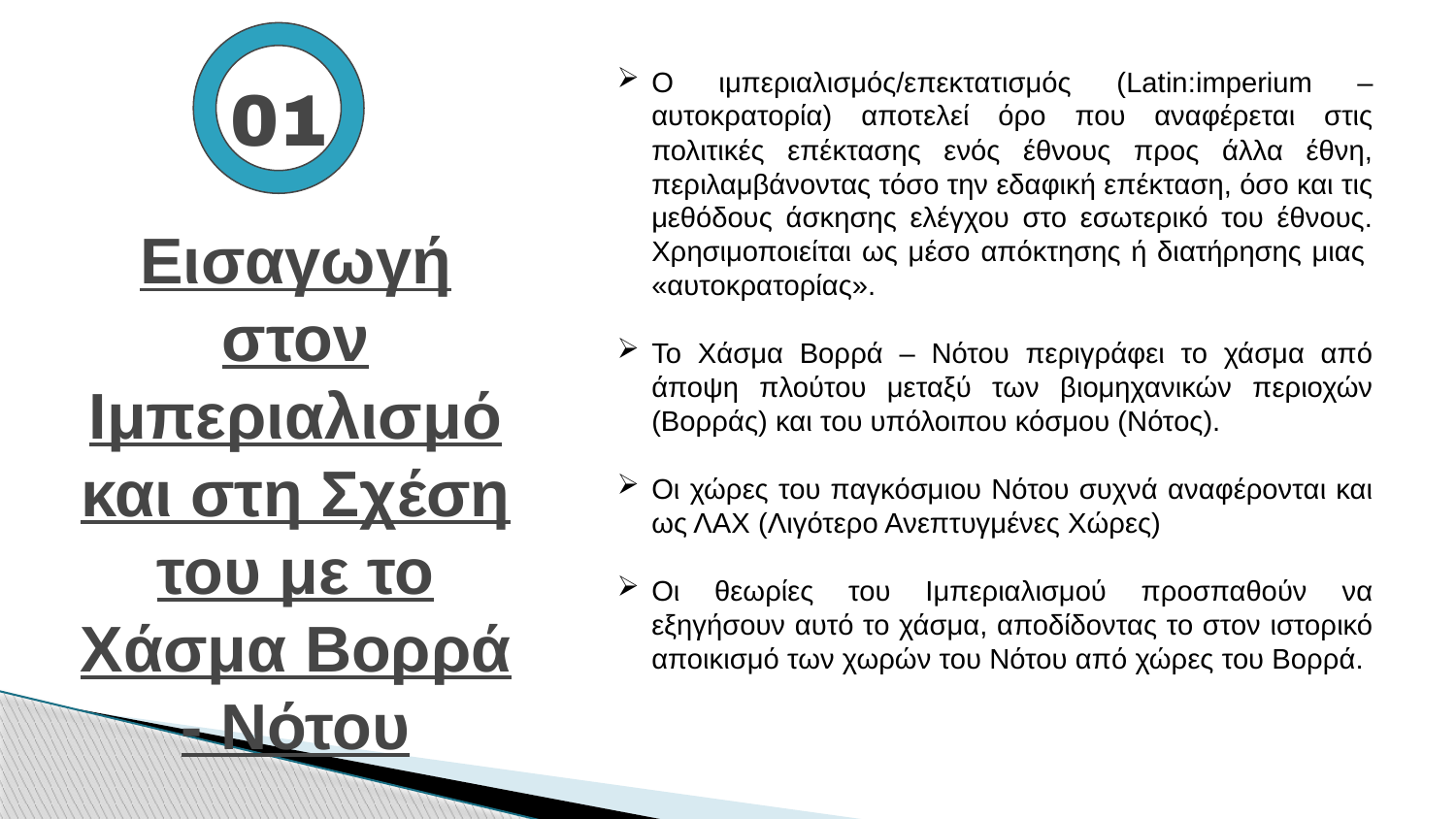

01

Ο ιμπεριαλισμός/επεκτατισμός (Latin:imperium – αυτοκρατορία) αποτελεί όρο που αναφέρεται στις πολιτικές επέκτασης ενός έθνους προς άλλα έθνη, περιλαμβάνοντας τόσο την εδαφική επέκταση, όσο και τις μεθόδους άσκησης ελέγχου στο εσωτερικό του έθνους. Χρησιμοποιείται ως μέσο απόκτησης ή διατήρησης μιας 
«αυτοκρατορίας».

Το Χάσμα Βορρά – Νότου περιγράφει το χάσμα από άποψη πλούτου μεταξύ των βιομηχανικών περιοχών (Βορράς) και του υπόλοιπου κόσμου (Νότος).

Οι χώρες του παγκόσμιου Νότου συχνά αναφέρονται και ως ΛΑΧ (Λιγότερο Ανεπτυγμένες Χώρες)

Οι θεωρίες του Ιμπεριαλισμού προσπαθούν να εξηγήσουν αυτό το χάσμα, αποδίδοντας το στον ιστορικό αποικισμό των χωρών του Νότου από χώρες του Βορρά.

# Εισαγωγή στον Ιμπεριαλισμό και στη Σχέση του με το Χάσμα Βορρά - Νότου